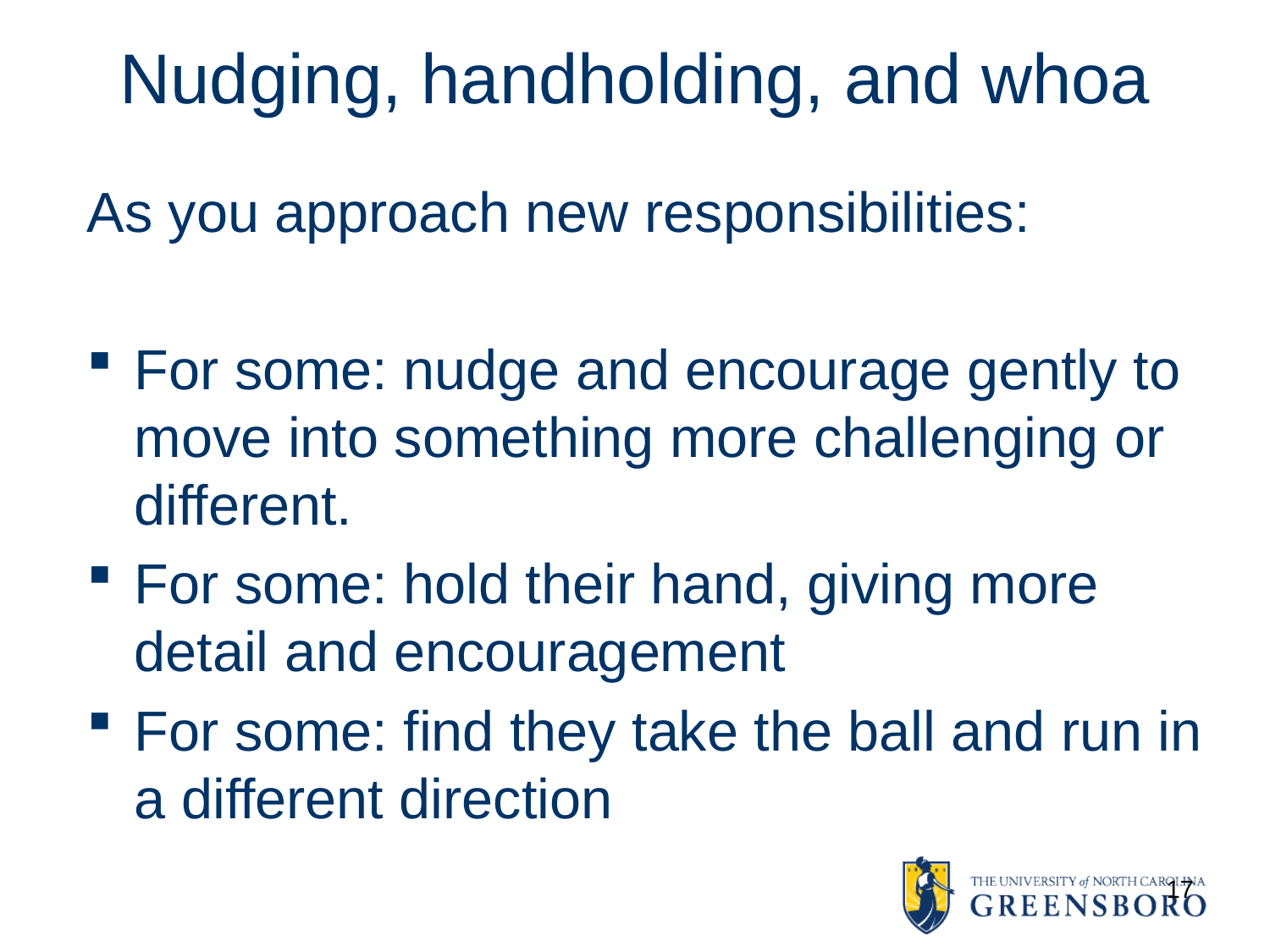

# Nudging, handholding, and whoa
As you approach new responsibilities:

For some: nudge and encourage gently to move into something more challenging or different.
For some: hold their hand, giving more detail and encouragement
For some: find they take the ball and run in a different direction
17